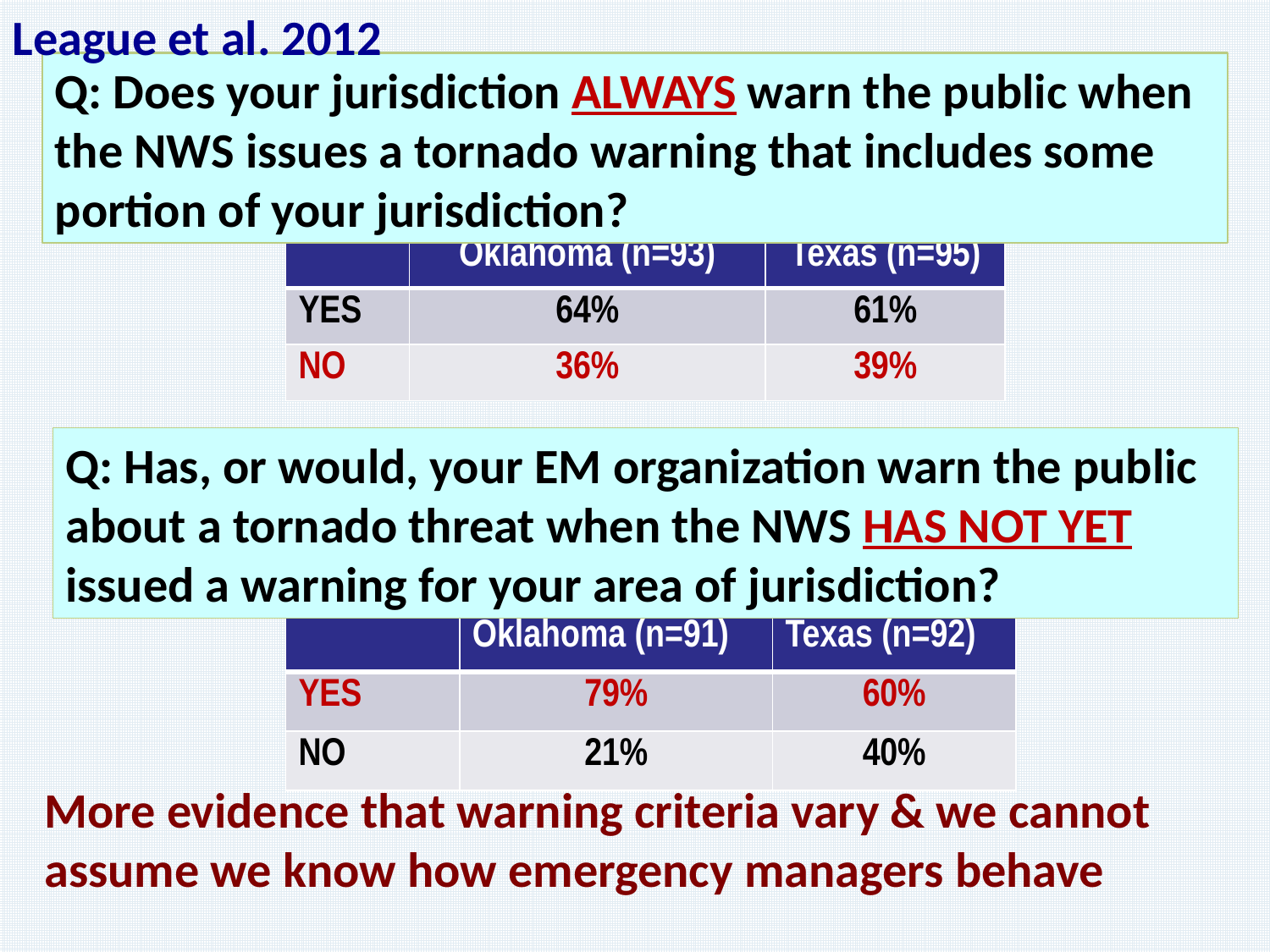

League et al. 2012
Q: Does your jurisdiction ALWAYS warn the public when the NWS issues a tornado warning that includes some portion of your jurisdiction?
|  | Oklahoma (n=93) | Texas (n=95) |
| --- | --- | --- |
| YES | 64% | 61% |
| NO | 36% | 39% |
Q: Has, or would, your EM organization warn the public about a tornado threat when the NWS HAS NOT YET issued a warning for your area of jurisdiction?
|  | Oklahoma (n=91) | Texas (n=92) |
| --- | --- | --- |
| YES | 79% | 60% |
| NO | 21% | 40% |
More evidence that warning criteria vary & we cannot assume we know how emergency managers behave